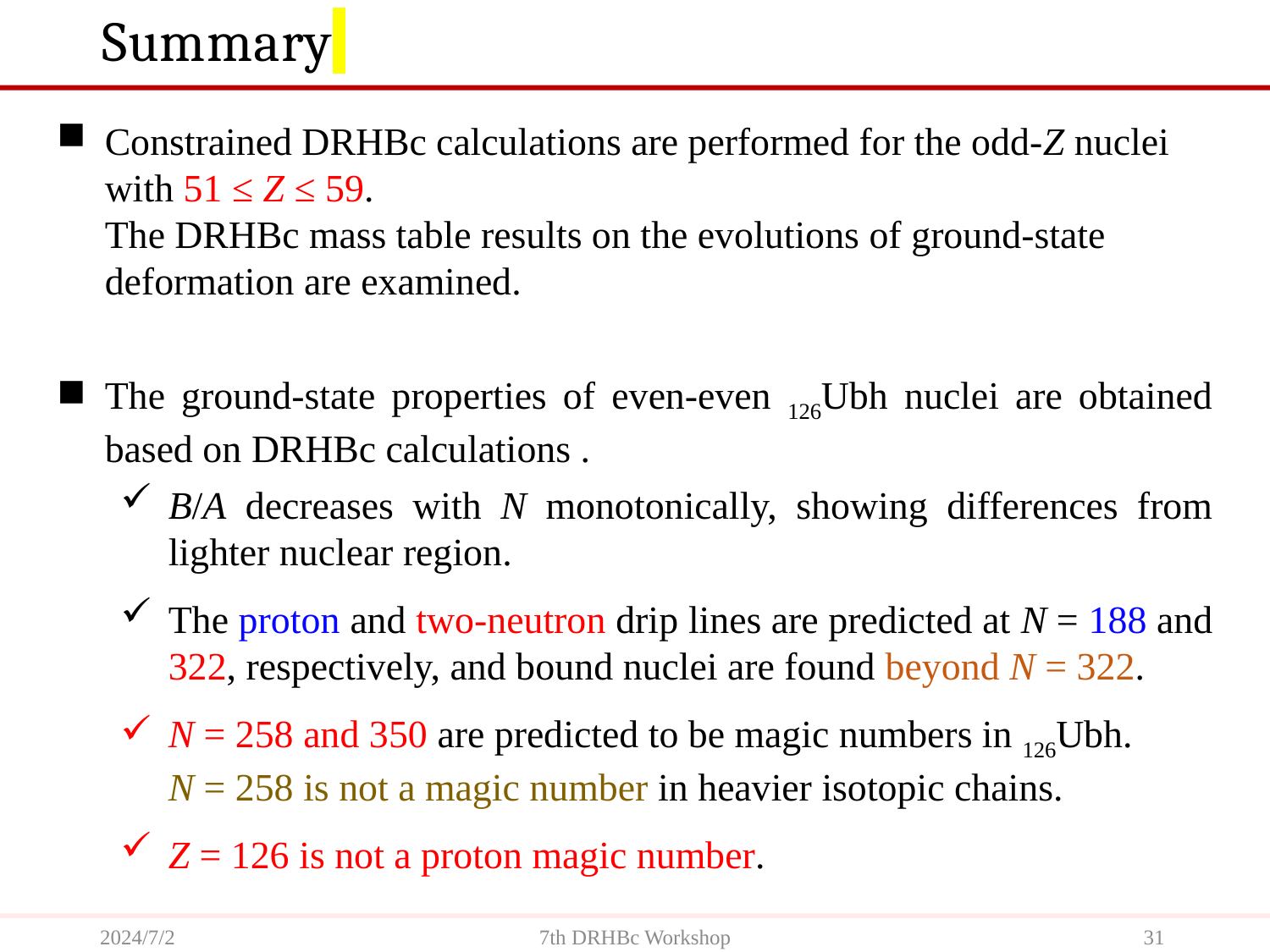

# Summary
Constrained DRHBc calculations are performed for the odd-Z nuclei with 51 ≤ Z ≤ 59.
The DRHBc mass table results on the evolutions of ground-state deformation are examined.

The ground-state properties of even-even 126Ubh nuclei are obtained based on DRHBc calculations .
B/A decreases with N monotonically, showing differences from lighter nuclear region.
The proton and two-neutron drip lines are predicted at N = 188 and 322, respectively, and bound nuclei are found beyond N = 322.
N = 258 and 350 are predicted to be magic numbers in 126Ubh.
N = 258 is not a magic number in heavier isotopic chains.
Z = 126 is not a proton magic number.

2024/7/2
7th DRHBc Workshop
31